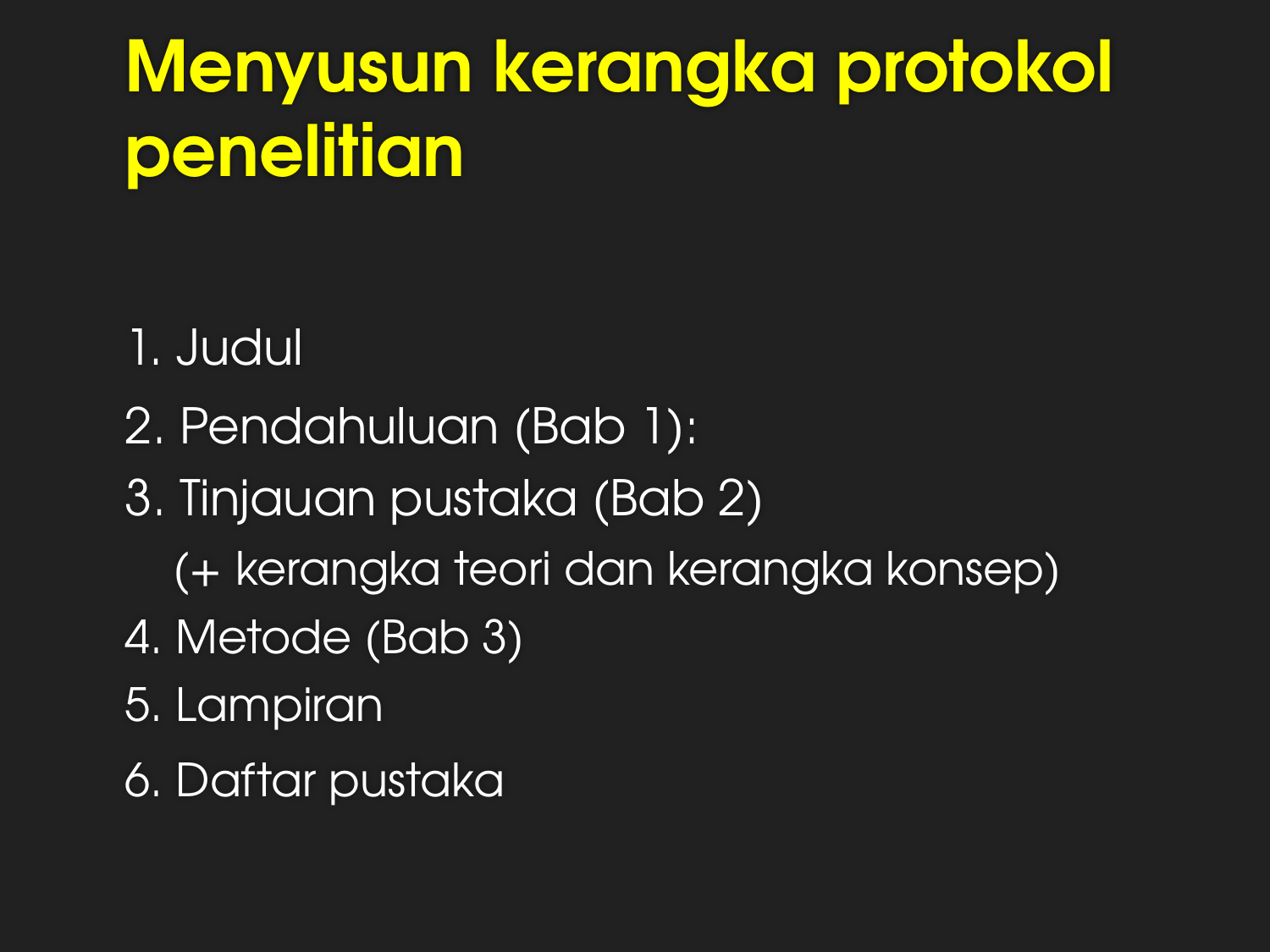

# Menyusun kerangka protokol penelitian
1. Judul
2. Pendahuluan (Bab 1):
3. Tinjauan pustaka (Bab 2)
	(+ kerangka teori dan kerangka konsep)
4. Metode (Bab 3)
5. Lampiran
6. Daftar pustaka